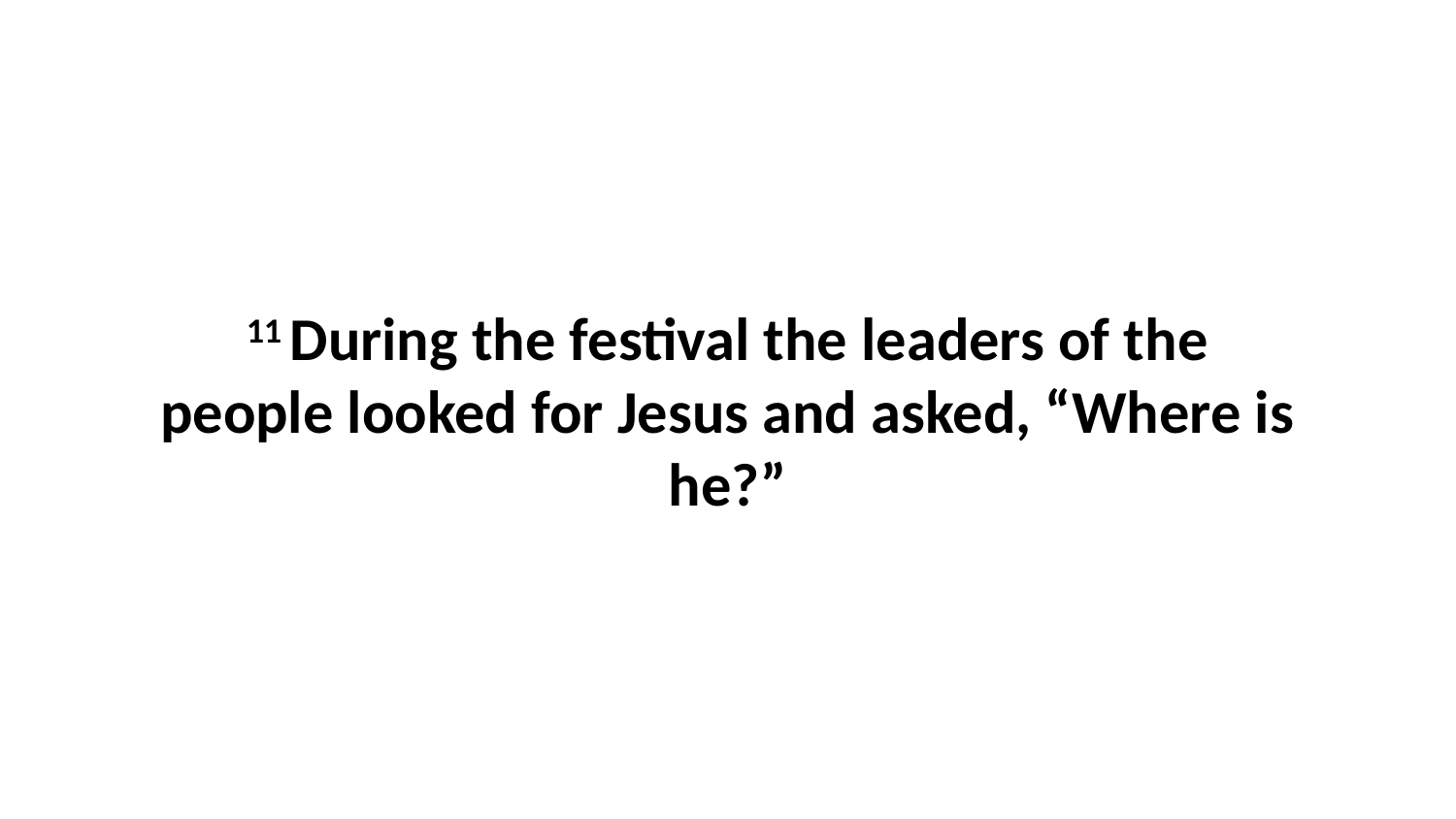

11 During the festival the leaders of the people looked for Jesus and asked, “Where is he?”